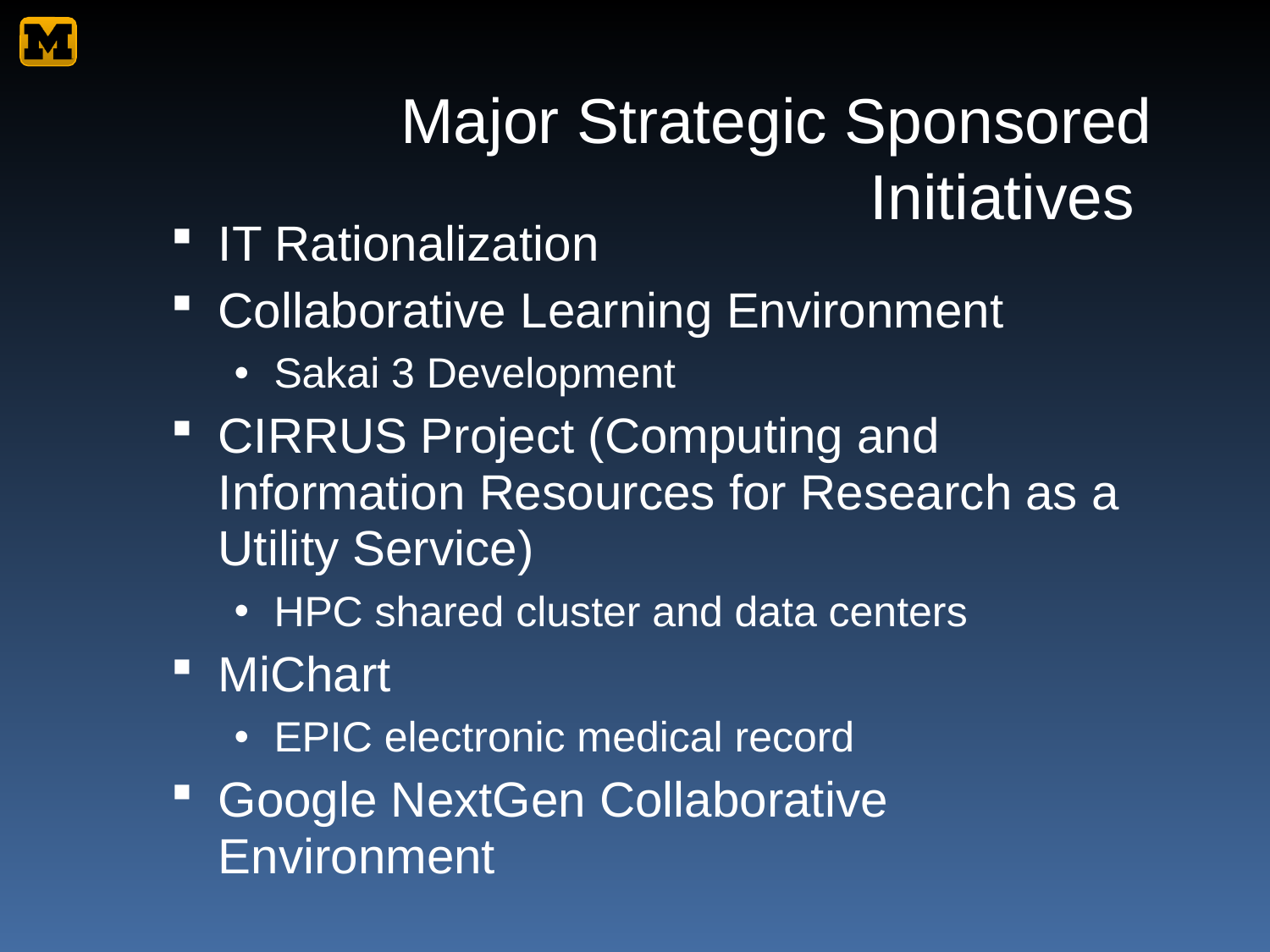

Major Strategic Sponsored Initiatives
IT Rationalization
Collaborative Learning Environment
Sakai 3 Development
CIRRUS Project (Computing and Information Resources for Research as a Utility Service)
HPC shared cluster and data centers
MiChart
EPIC electronic medical record
Google NextGen Collaborative Environment